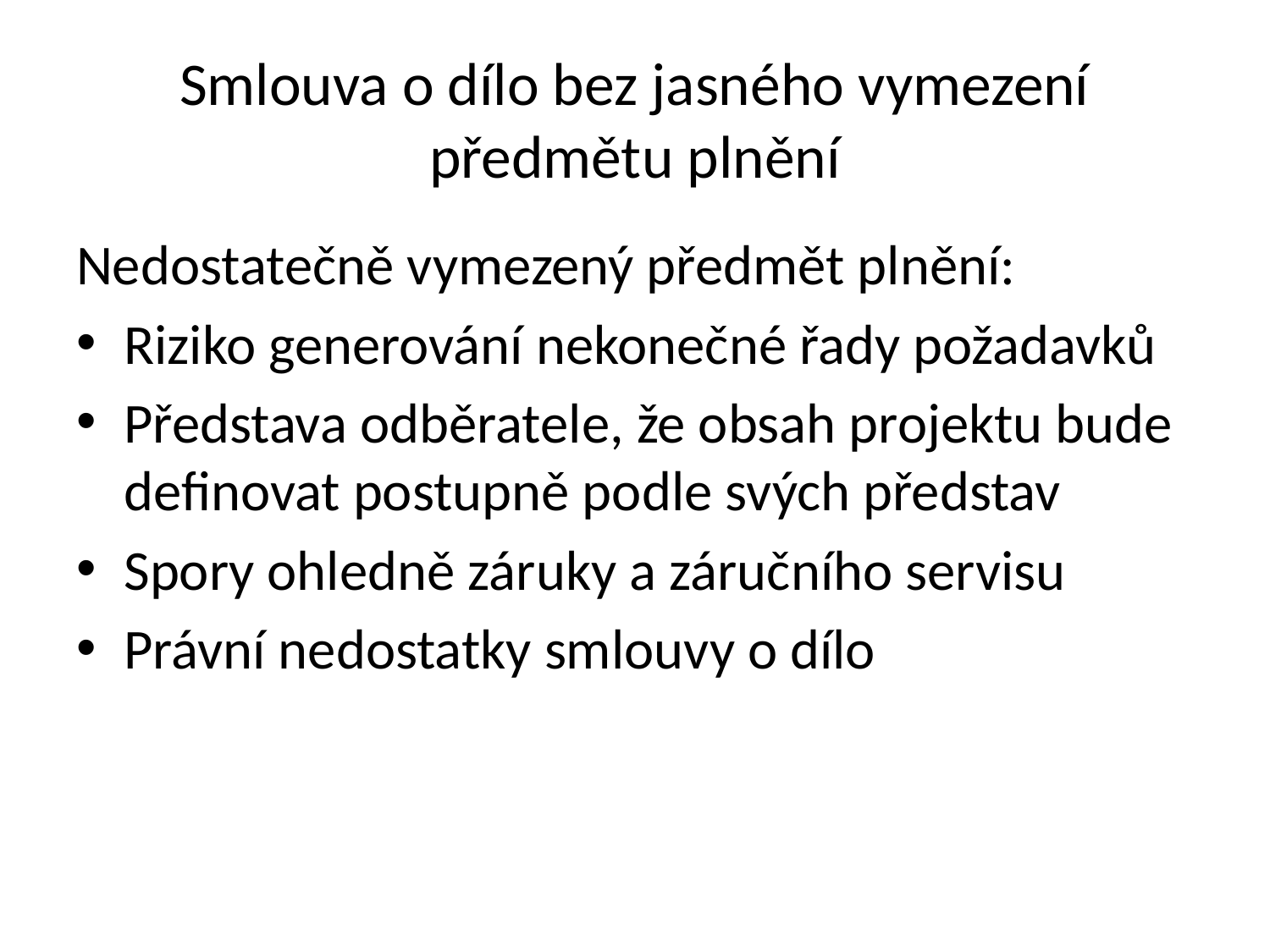

# Smlouva o dílo bez jasného vymezení předmětu plnění
Nedostatečně vymezený předmět plnění:
Riziko generování nekonečné řady požadavků
Představa odběratele, že obsah projektu bude definovat postupně podle svých představ
Spory ohledně záruky a záručního servisu
Právní nedostatky smlouvy o dílo